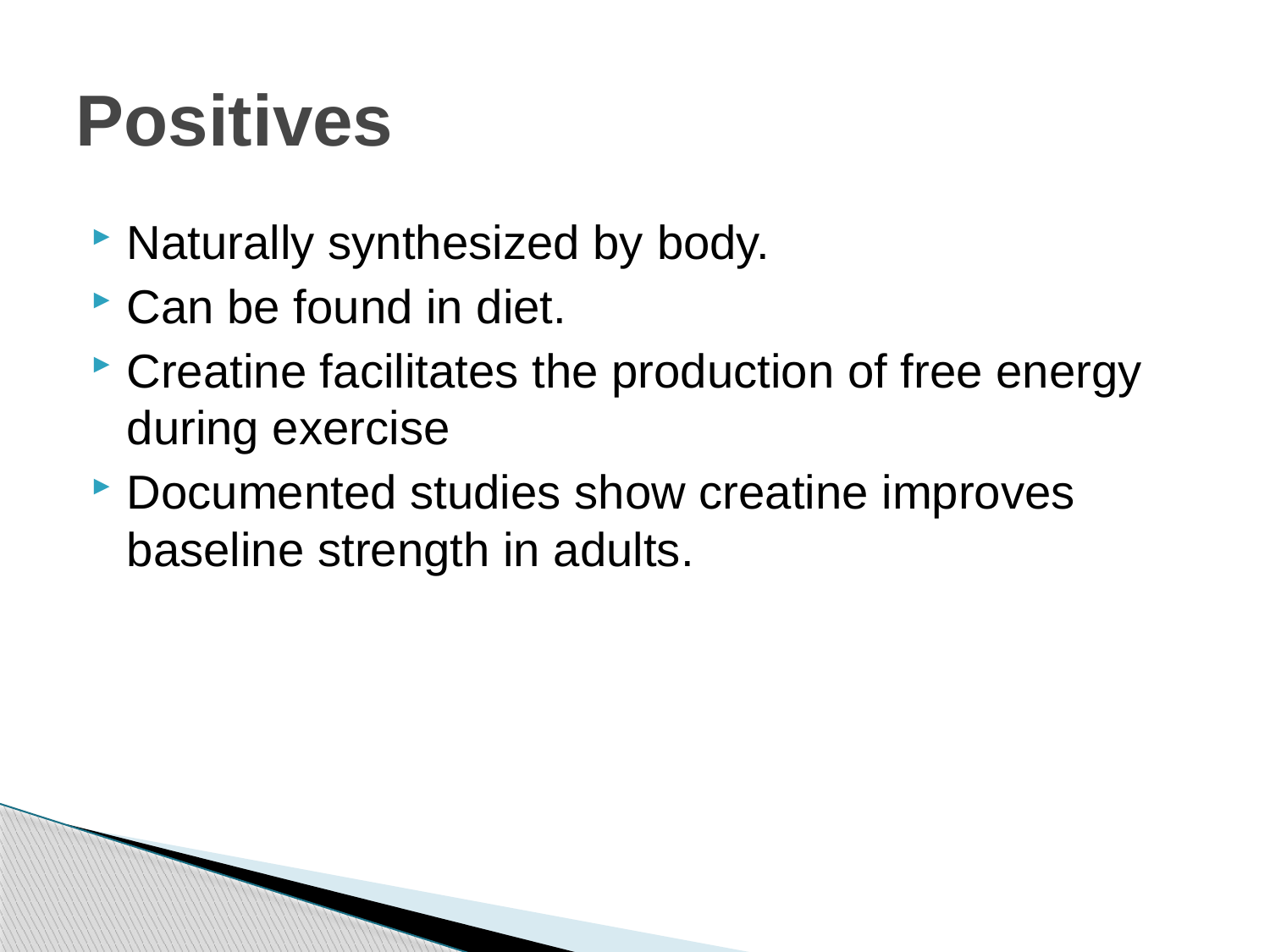

# Positives
Naturally synthesized by body.
Can be found in diet.
Creatine facilitates the production of free energy during exercise
Documented studies show creatine improves baseline strength in adults.